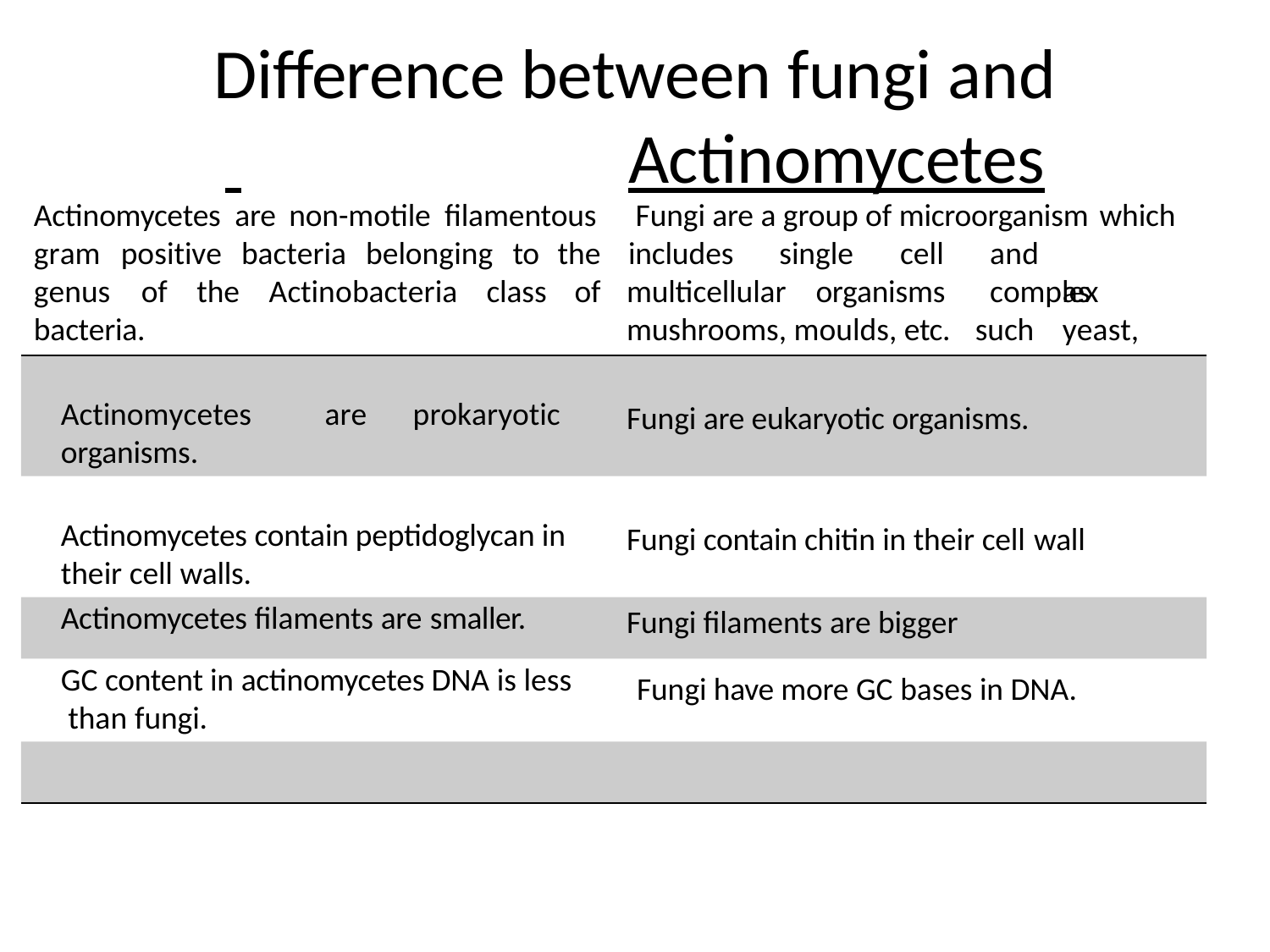

# Difference between fungi and
 	Actinomycetes
Actinomycetes  are non-motile filamentous	Fungi are a group of microorganism which
gram	positive	bacteria	belonging	to
the	includes
of
single
cell
and	complex
such
genus	of	the	Actinobacteria	class
multicellular
organisms
as	yeast,
bacteria.
mushrooms, moulds, etc.

Actinomycetes
organisms.
are
prokaryotic
Fungi are eukaryotic organisms.
Actinomycetes contain peptidoglycan in  their cell walls.
Fungi contain chitin in their cell wall
Actinomycetes filaments are smaller.

Fungi filaments are bigger
GC content in actinomycetes DNA is less  than fungi.
Fungi have more GC bases in DNA.